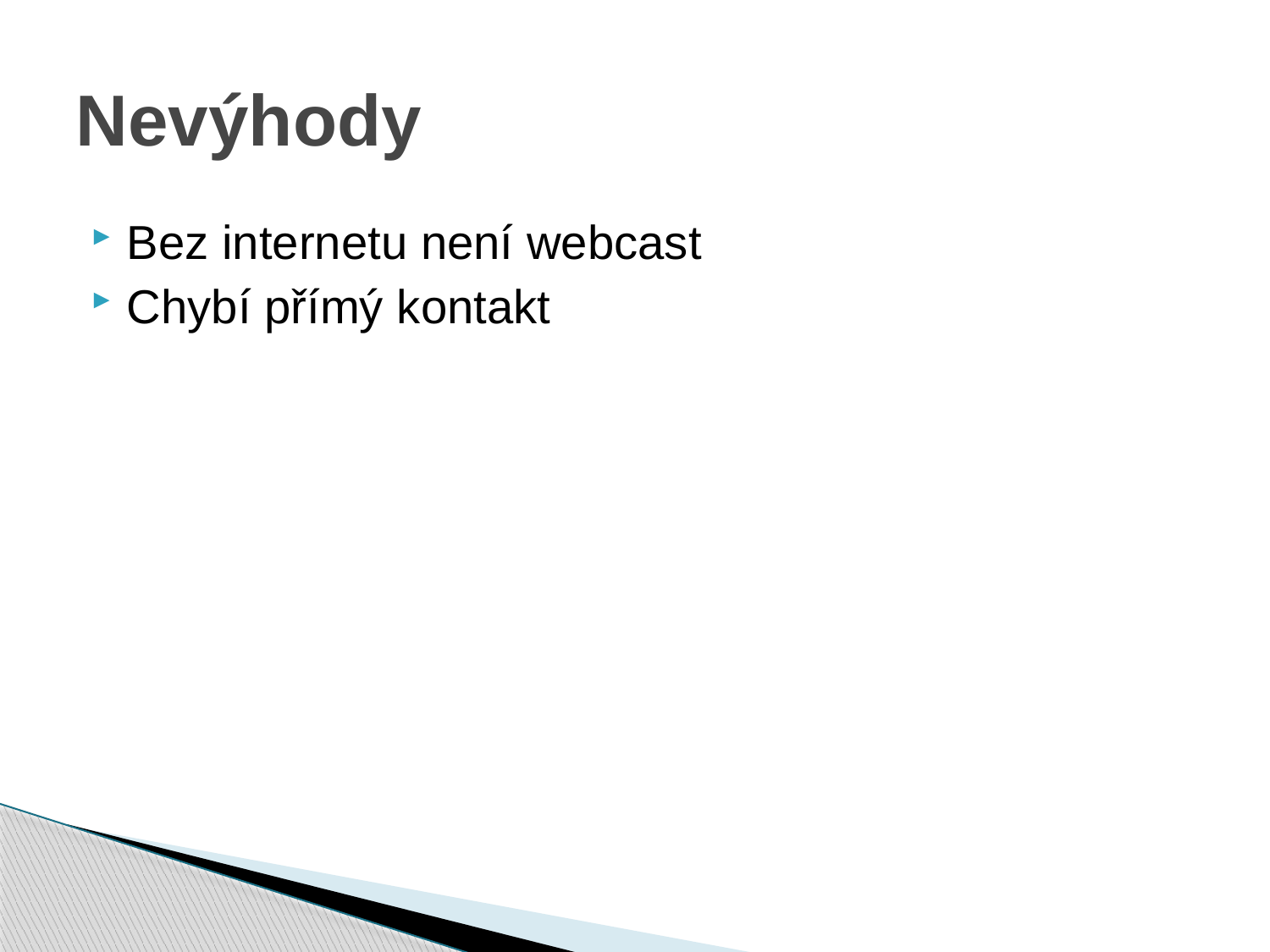

# Nevýhody
Bez internetu není webcast
Chybí přímý kontakt